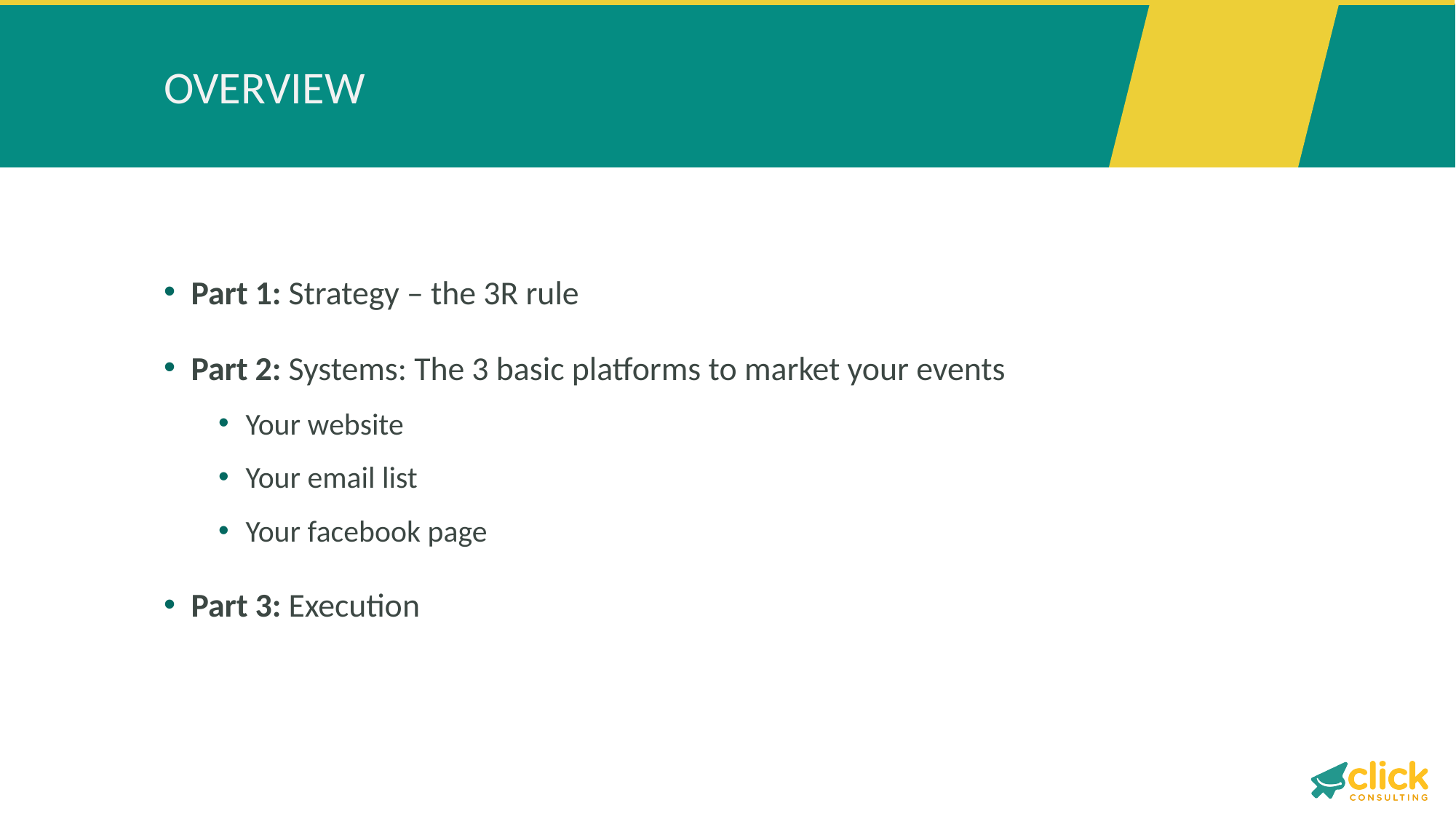

# OVERVIEW
Part 1: Strategy – the 3R rule
Part 2: Systems: The 3 basic platforms to market your events
Your website
Your email list
Your facebook page
Part 3: Execution